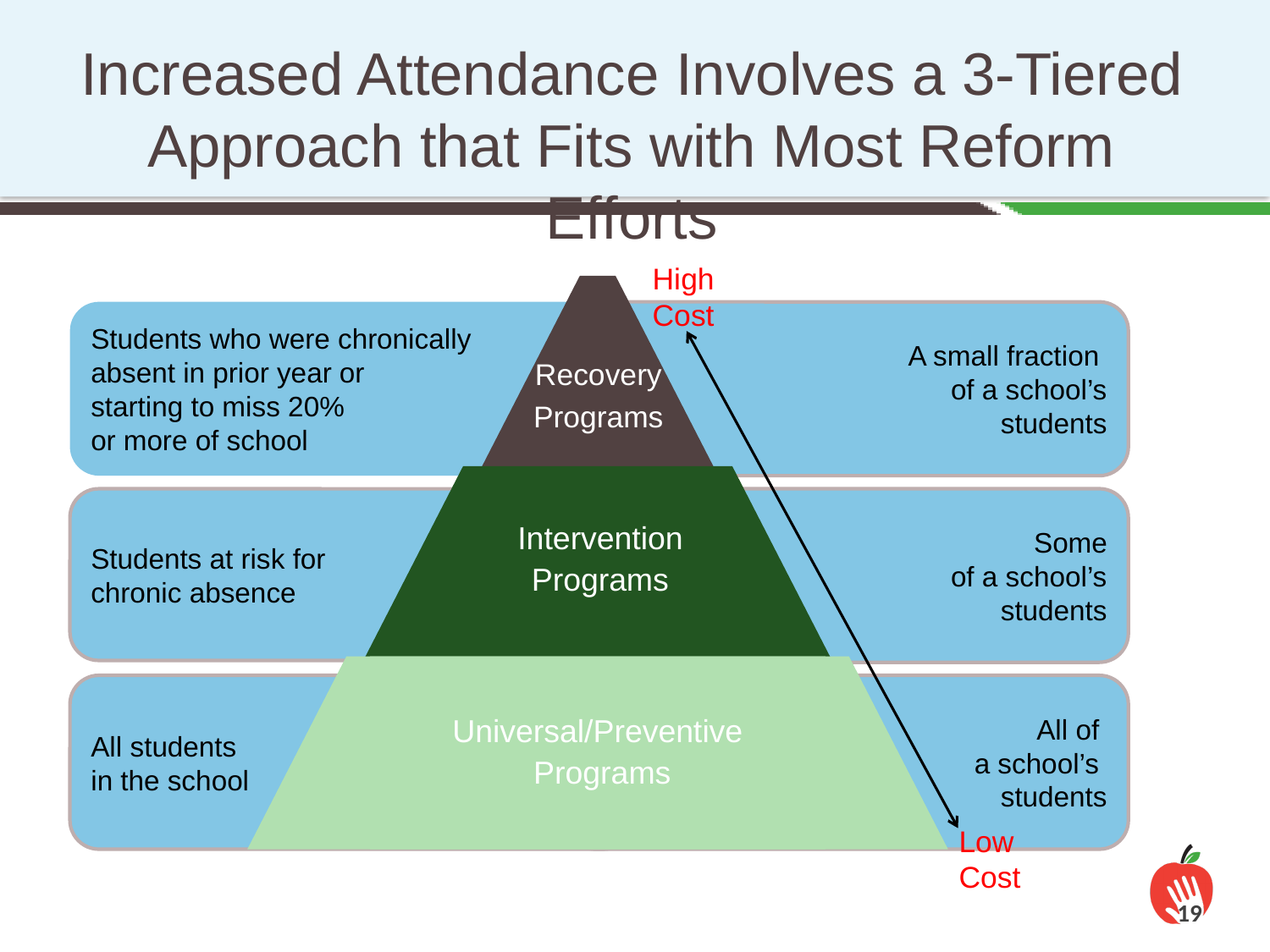

Increased Attendance Involves a 3-Tiered Approach that Fits with Most Reform Efforts
High Cost

Recovery
Programs

Students who were chronically
absent in prior year or
starting to miss 20%
or more of school
A small fraction
of a school’s
students
Intervention
Programs

Some
of a school’s
students
Students at risk for
chronic absence

Universal/Preventive
 Programs
All students
in the school
All of
a school’s
students

Low Cost
19